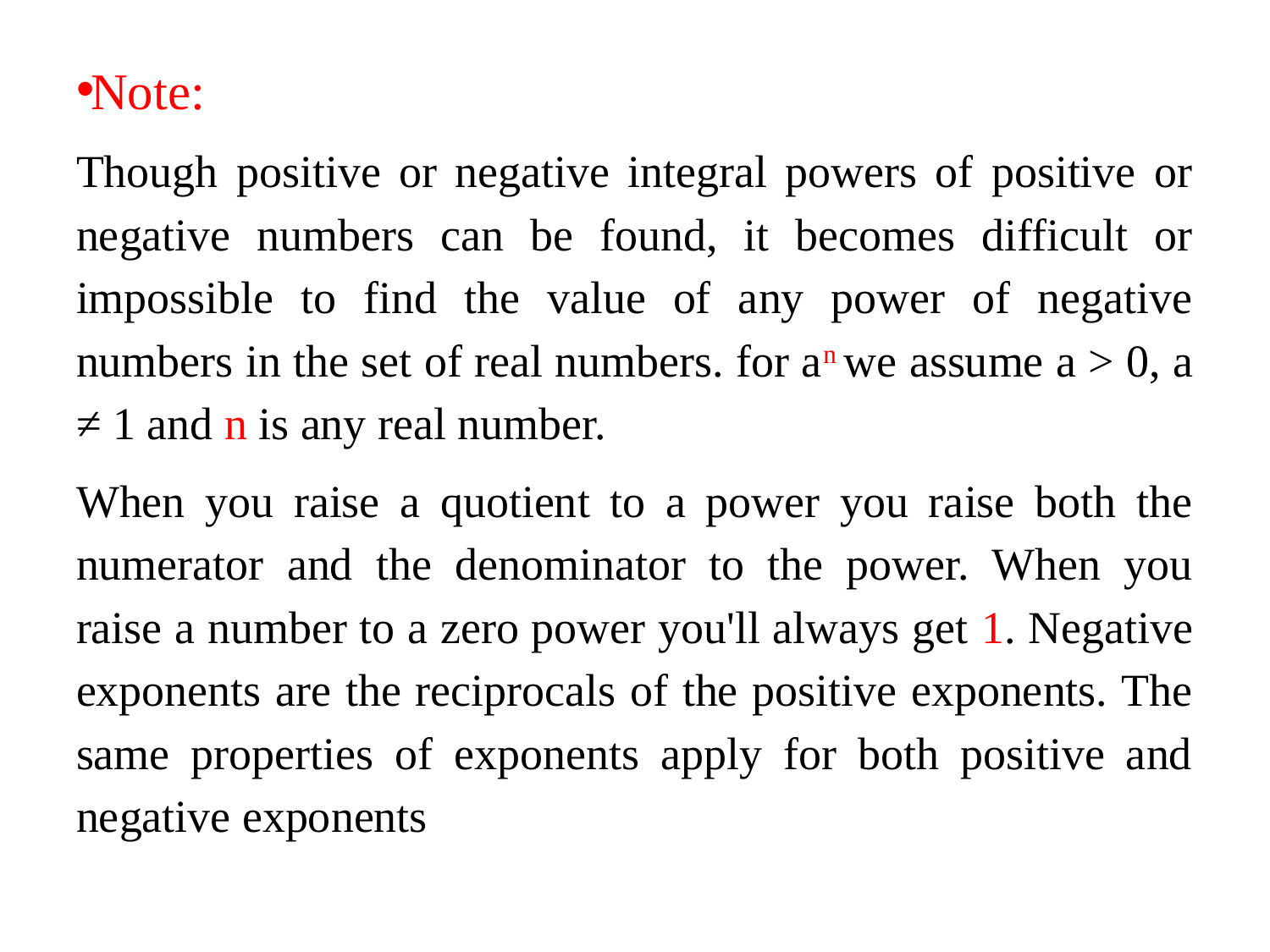

Note:
Though positive or negative integral powers of positive or negative numbers can be found, it becomes difficult or impossible to find the value of any power of negative numbers in the set of real numbers. for an we assume a > 0, a ≠ 1 and n is any real number.
When you raise a quotient to a power you raise both the numerator and the denominator to the power. When you raise a number to a zero power you'll always get 1. Negative exponents are the reciprocals of the positive exponents. The same properties of exponents apply for both positive and negative exponents